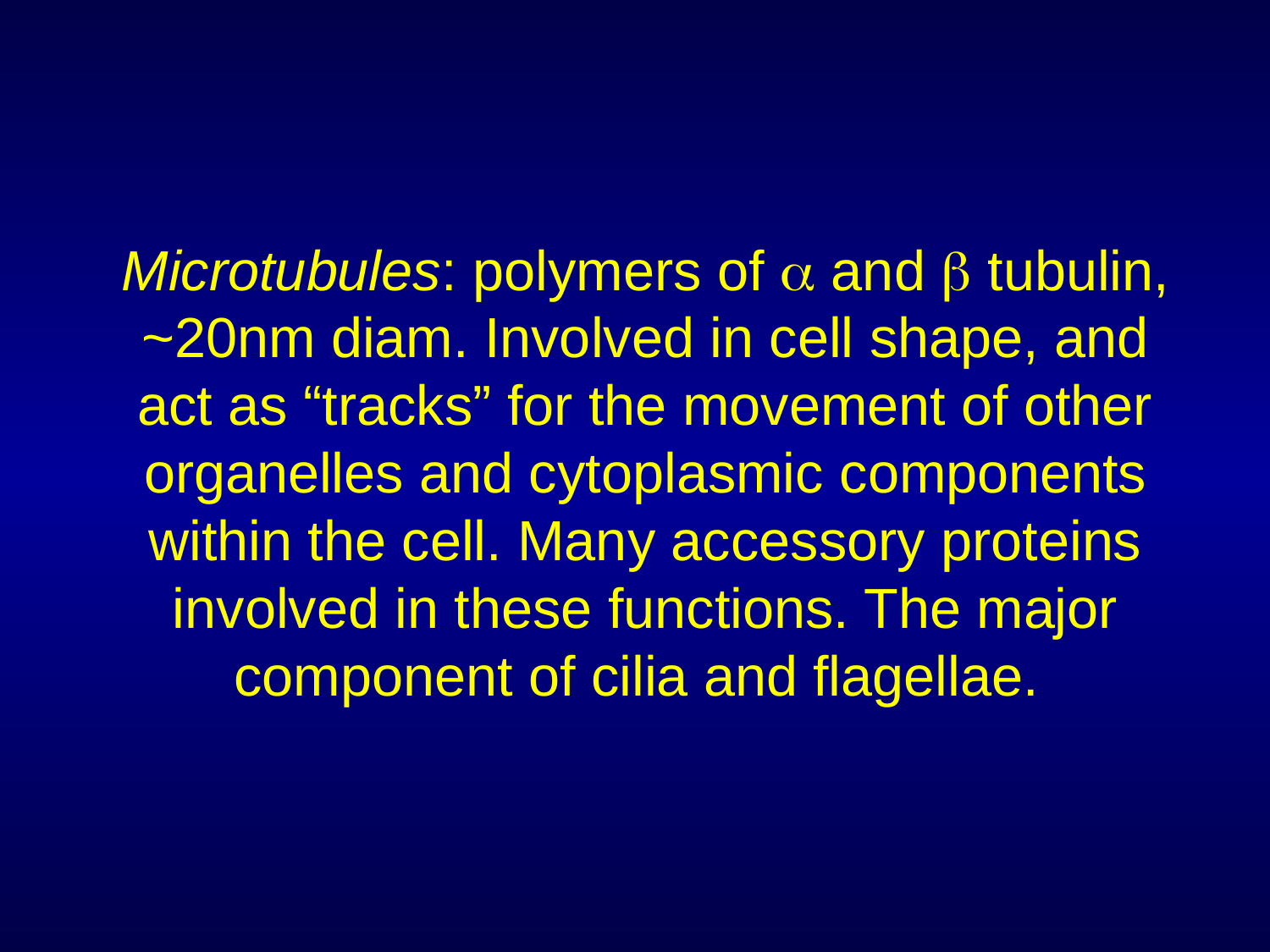

# Microtubules: polymers of α and β tubulin, ~20nm diam. Involved in cell shape, and act as “tracks” for the movement of other organelles and cytoplasmic components within the cell. Many accessory proteins involved in these functions. The major component of cilia and flagellae.